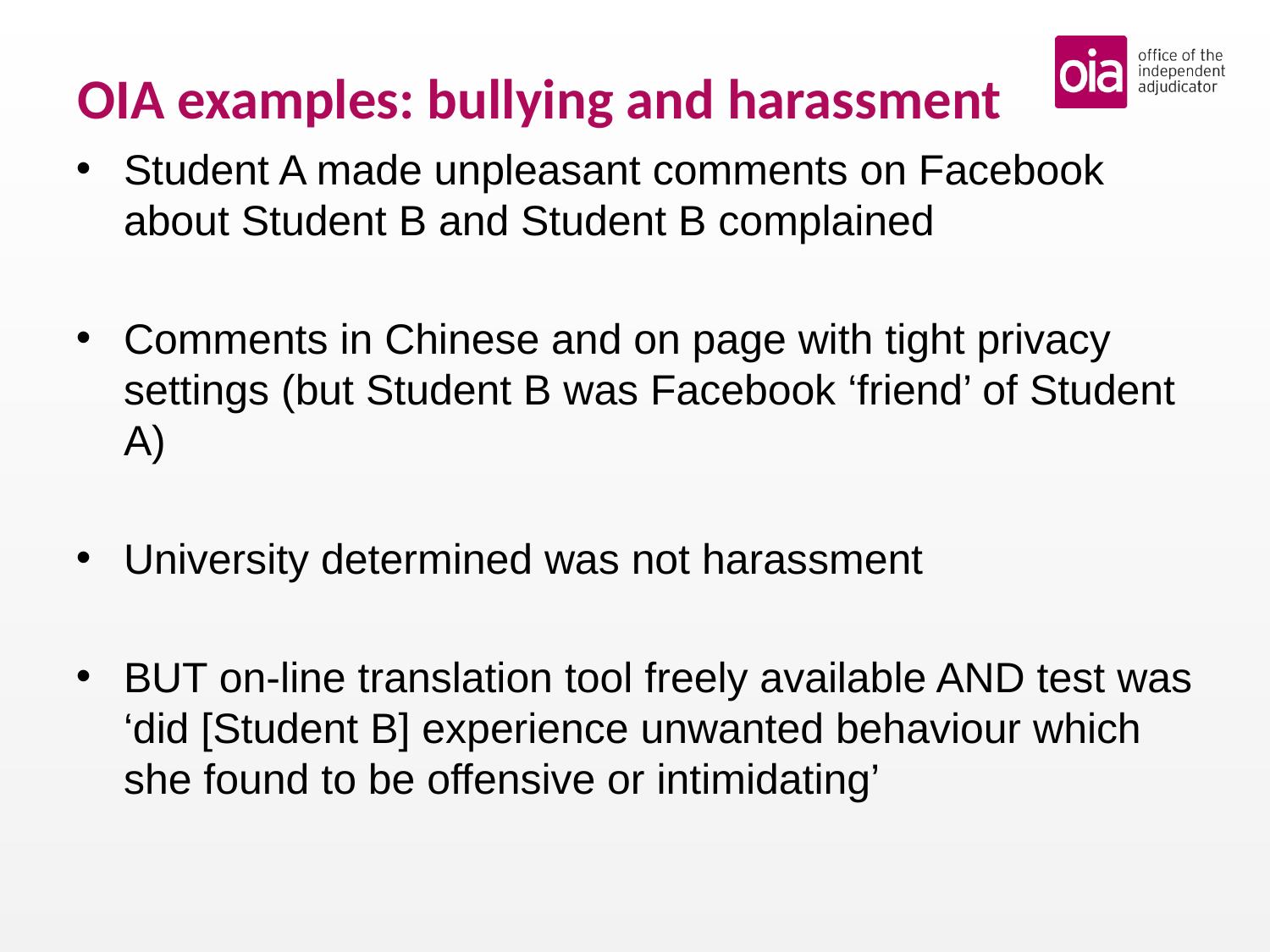

# OIA examples: bullying and harassment
Student A made unpleasant comments on Facebook about Student B and Student B complained

Comments in Chinese and on page with tight privacy settings (but Student B was Facebook ‘friend’ of Student A)

University determined was not harassment

BUT on-line translation tool freely available AND test was ‘did [Student B] experience unwanted behaviour which she found to be offensive or intimidating’